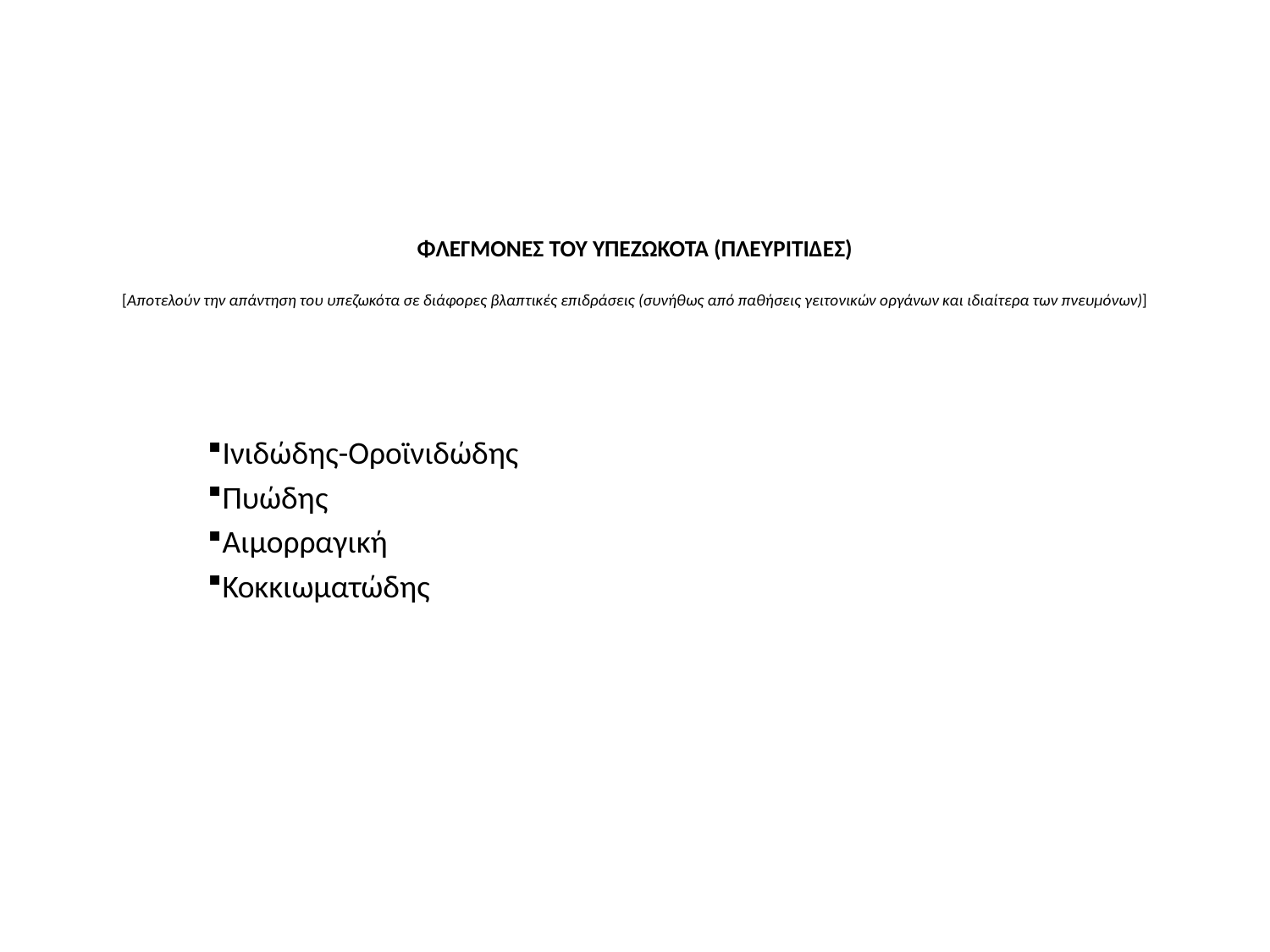

# ΦΛΕΓΜΟΝΕΣ ΤΟΥ ΥΠΕΖΩΚΟΤΑ (ΠΛΕΥΡΙΤΙΔΕΣ) [Αποτελούν την απάντηση του υπεζωκότα σε διάφορες βλαπτικές επιδράσεις (συνήθως από παθήσεις γειτονικών οργάνων και ιδιαίτερα των πνευμόνων)]
Ινιδώδης-Οροϊνιδώδης
Πυώδης
Αιμορραγική
Κοκκιωματώδης